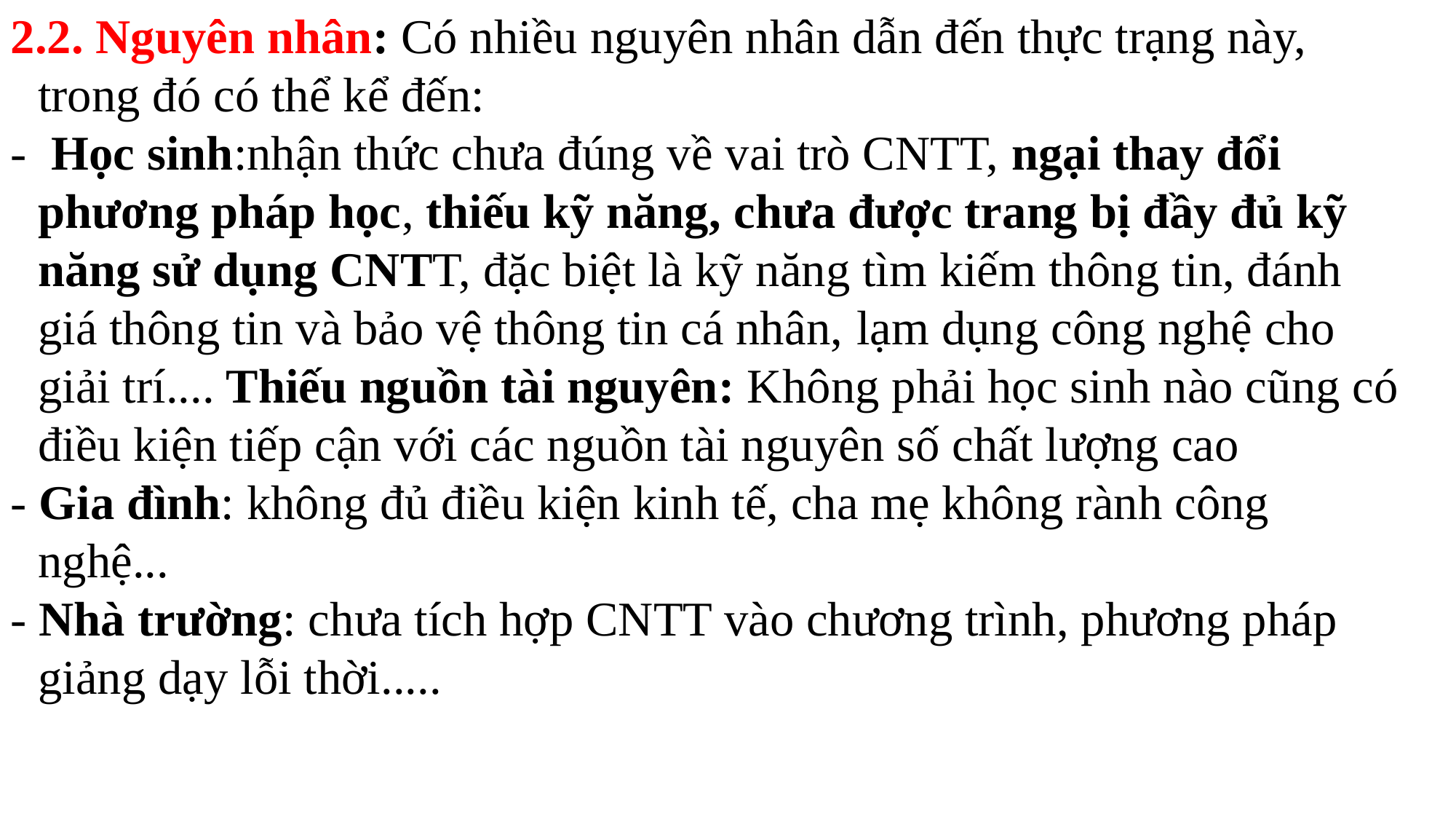

2.2. Nguyên nhân: Có nhiều nguyên nhân dẫn đến thực trạng này, trong đó có thể kể đến:
-  Học sinh:nhận thức chưa đúng về vai trò CNTT, ngại thay đổi phương pháp học, thiếu kỹ năng, chưa được trang bị đầy đủ kỹ năng sử dụng CNTT, đặc biệt là kỹ năng tìm kiếm thông tin, đánh giá thông tin và bảo vệ thông tin cá nhân, lạm dụng công nghệ cho giải trí.... Thiếu nguồn tài nguyên: Không phải học sinh nào cũng có điều kiện tiếp cận với các nguồn tài nguyên số chất lượng cao
- Gia đình: không đủ điều kiện kinh tế, cha mẹ không rành công nghệ...
- Nhà trường: chưa tích hợp CNTT vào chương trình, phương pháp giảng dạy lỗi thời.....